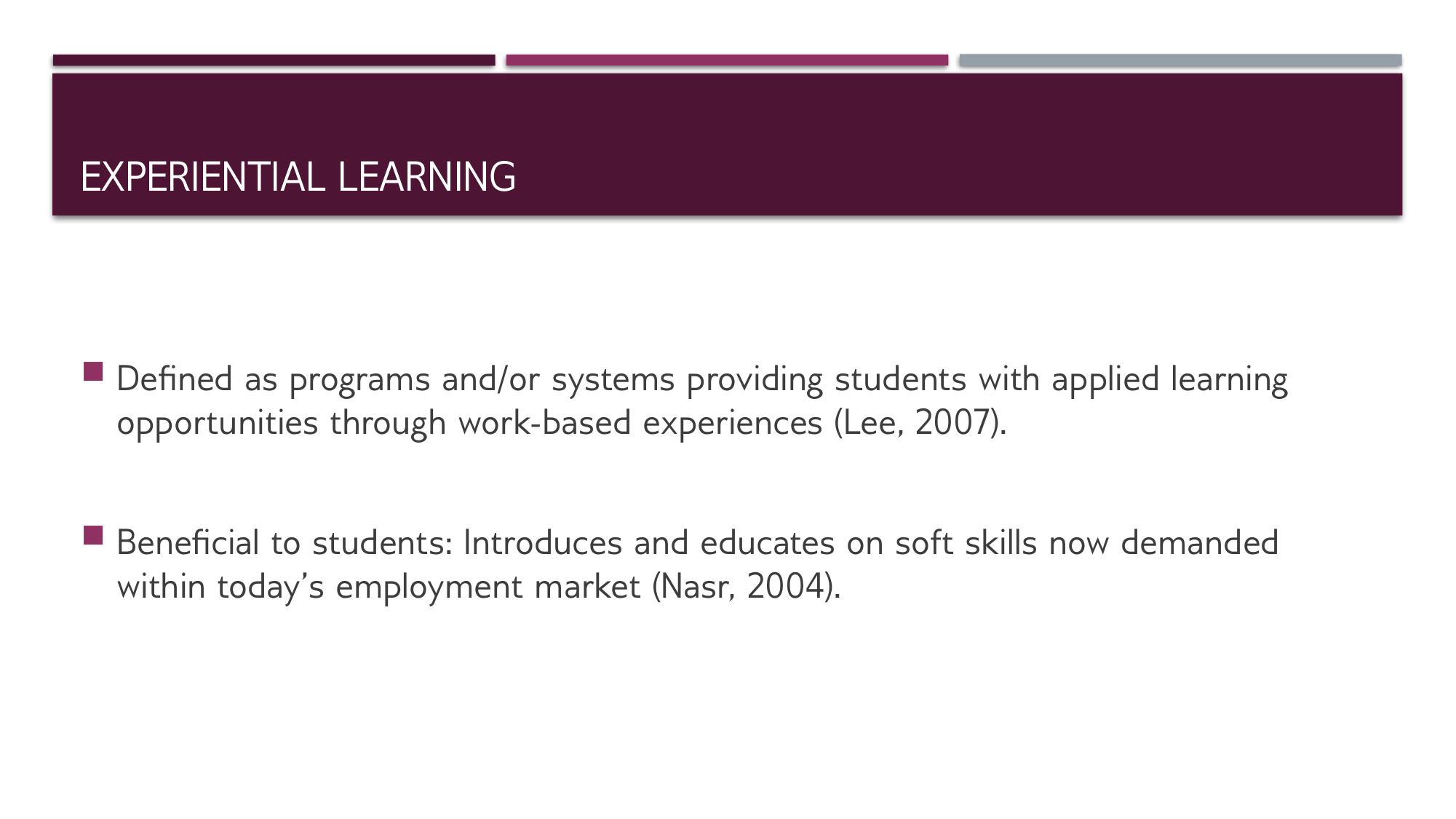

# Experiential Learning
Defined as programs and/or systems providing students with applied learning opportunities through work-based experiences (Lee, 2007).

Beneficial to students: Introduces and educates on soft skills now demanded within today’s employment market (Nasr, 2004).